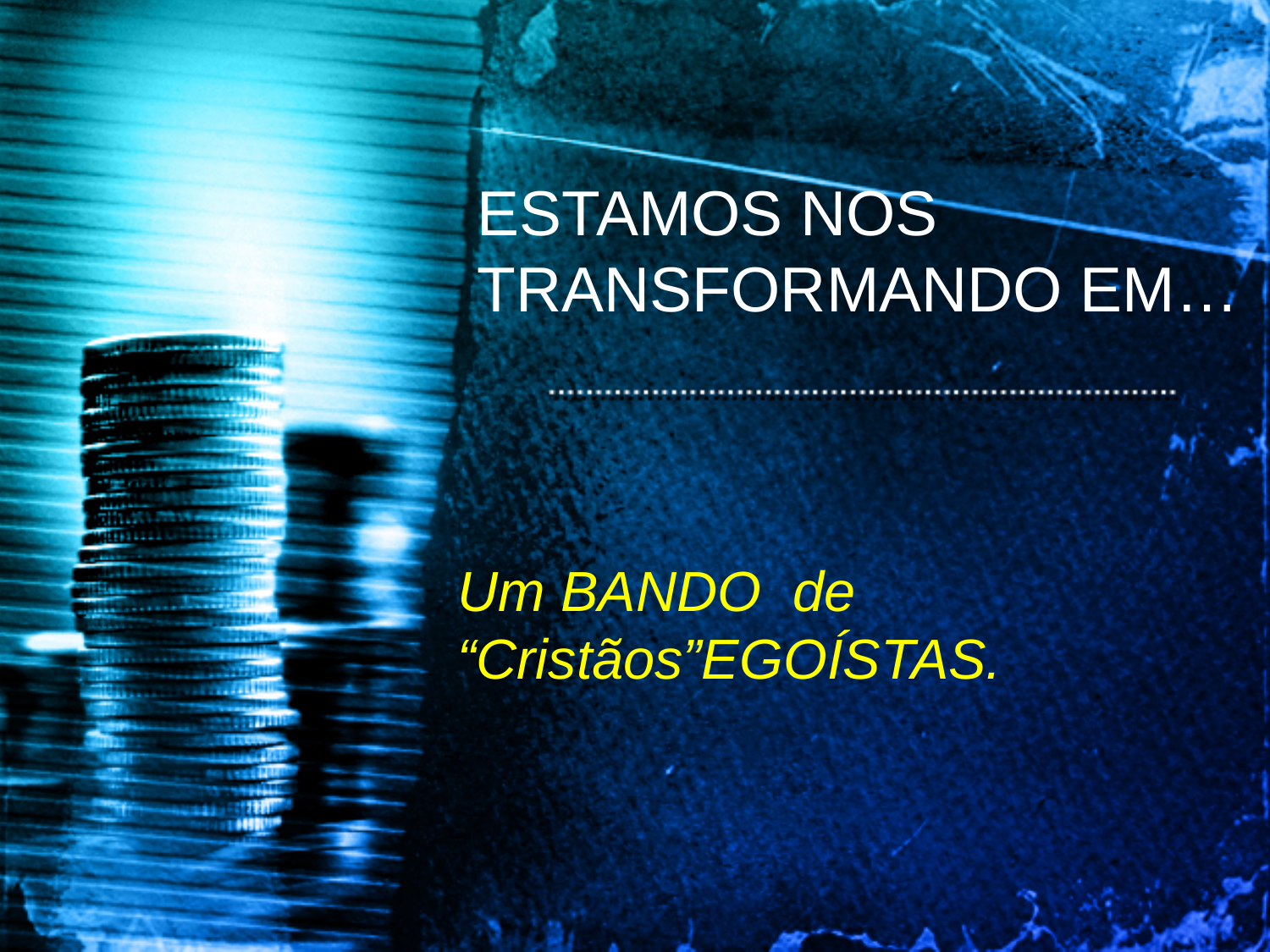

ESTAMOS NOS TRANSFORMANDO EM…

Um BANDO  de “Cristãos”EGOÍSTAS.